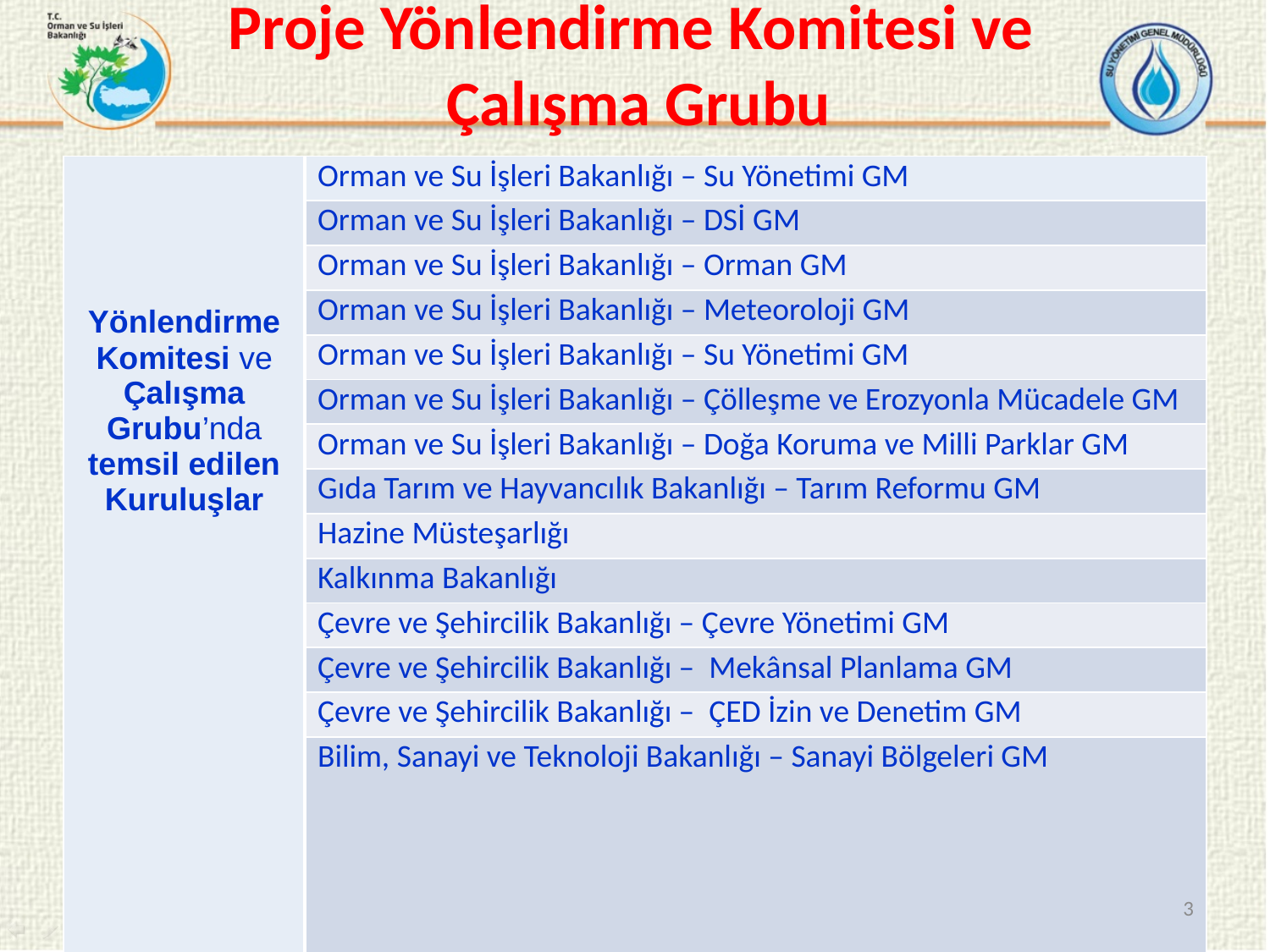

Proje Yönlendirme Komitesi ve
Çalışma Grubu
| Yönlendirme Komitesi ve Çalışma Grubu’nda temsil edilen Kuruluşlar | Orman ve Su İşleri Bakanlığı – Su Yönetimi GM |
| --- | --- |
|  | Orman ve Su İşleri Bakanlığı – DSİ GM |
|  | Orman ve Su İşleri Bakanlığı – Orman GM |
|  | Orman ve Su İşleri Bakanlığı – Meteoroloji GM |
|  | Orman ve Su İşleri Bakanlığı – Su Yönetimi GM |
|  | Orman ve Su İşleri Bakanlığı – Çölleşme ve Erozyonla Mücadele GM |
|  | Orman ve Su İşleri Bakanlığı – Doğa Koruma ve Milli Parklar GM |
|  | Gıda Tarım ve Hayvancılık Bakanlığı – Tarım Reformu GM |
|  | Hazine Müsteşarlığı |
|  | Kalkınma Bakanlığı |
|  | Çevre ve Şehircilik Bakanlığı – Çevre Yönetimi GM |
|  | Çevre ve Şehircilik Bakanlığı – Mekânsal Planlama GM |
|  | Çevre ve Şehircilik Bakanlığı – ÇED İzin ve Denetim GM |
|  | Bilim, Sanayi ve Teknoloji Bakanlığı – Sanayi Bölgeleri GM |
3